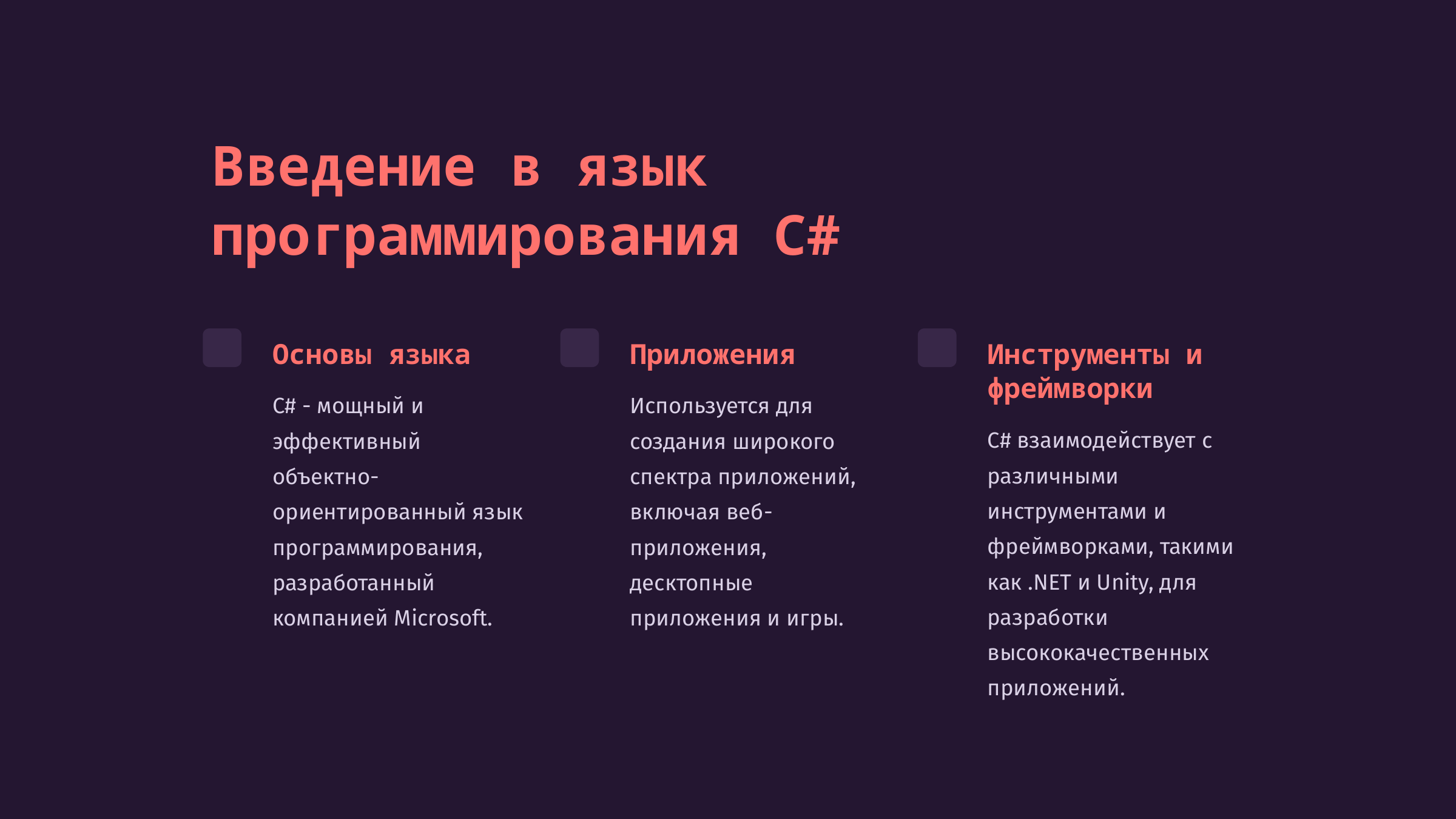

Введение в язык программирования C#

Основы языка
Приложения
Инструменты и фреймворки
C# - мощный и эффективный объектно-ориентированный язык программирования, разработанный компанией Microsoft.
Используется для создания широкого спектра приложений, включая веб-приложения, десктопные приложения и игры.
C# взаимодействует с различными инструментами и фреймворками, такими как .NET и Unity, для разработки высококачественных приложений.